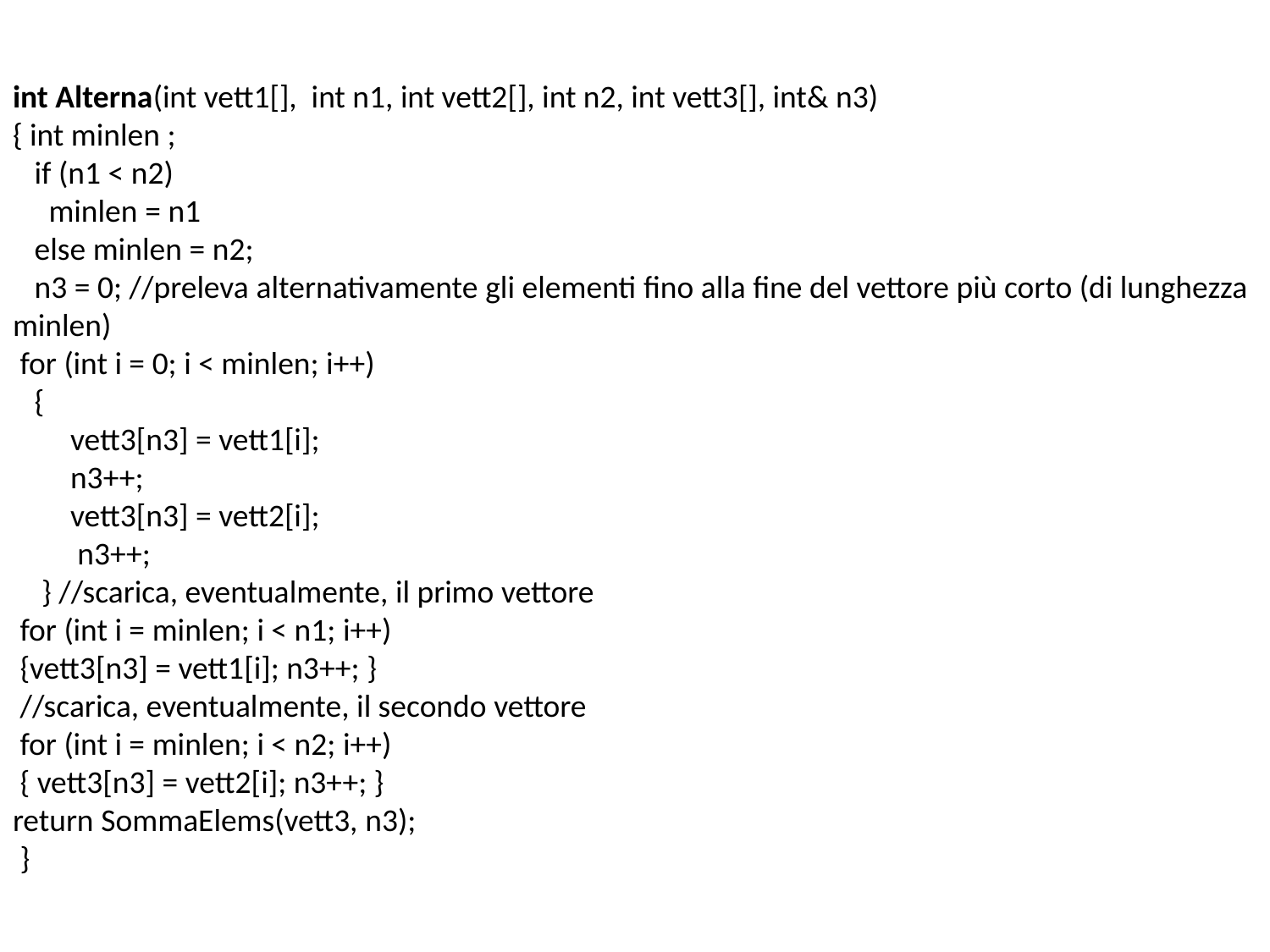

int Alterna(int vett1[],  int n1, int vett2[], int n2, int vett3[], int& n3)
{ int minlen ;
   if (n1 < n2)
     minlen = n1
   else minlen = n2;
   n3 = 0; //preleva alternativamente gli elementi fino alla fine del vettore più corto (di lunghezza minlen)
 for (int i = 0; i < minlen; i++)
   {
        vett3[n3] = vett1[i];
        n3++;
        vett3[n3] = vett2[i];
         n3++;
    } //scarica, eventualmente, il primo vettore
 for (int i = minlen; i < n1; i++)
 {vett3[n3] = vett1[i]; n3++; }
 //scarica, eventualmente, il secondo vettore
 for (int i = minlen; i < n2; i++)
 { vett3[n3] = vett2[i]; n3++; }
return SommaElems(vett3, n3);
 }